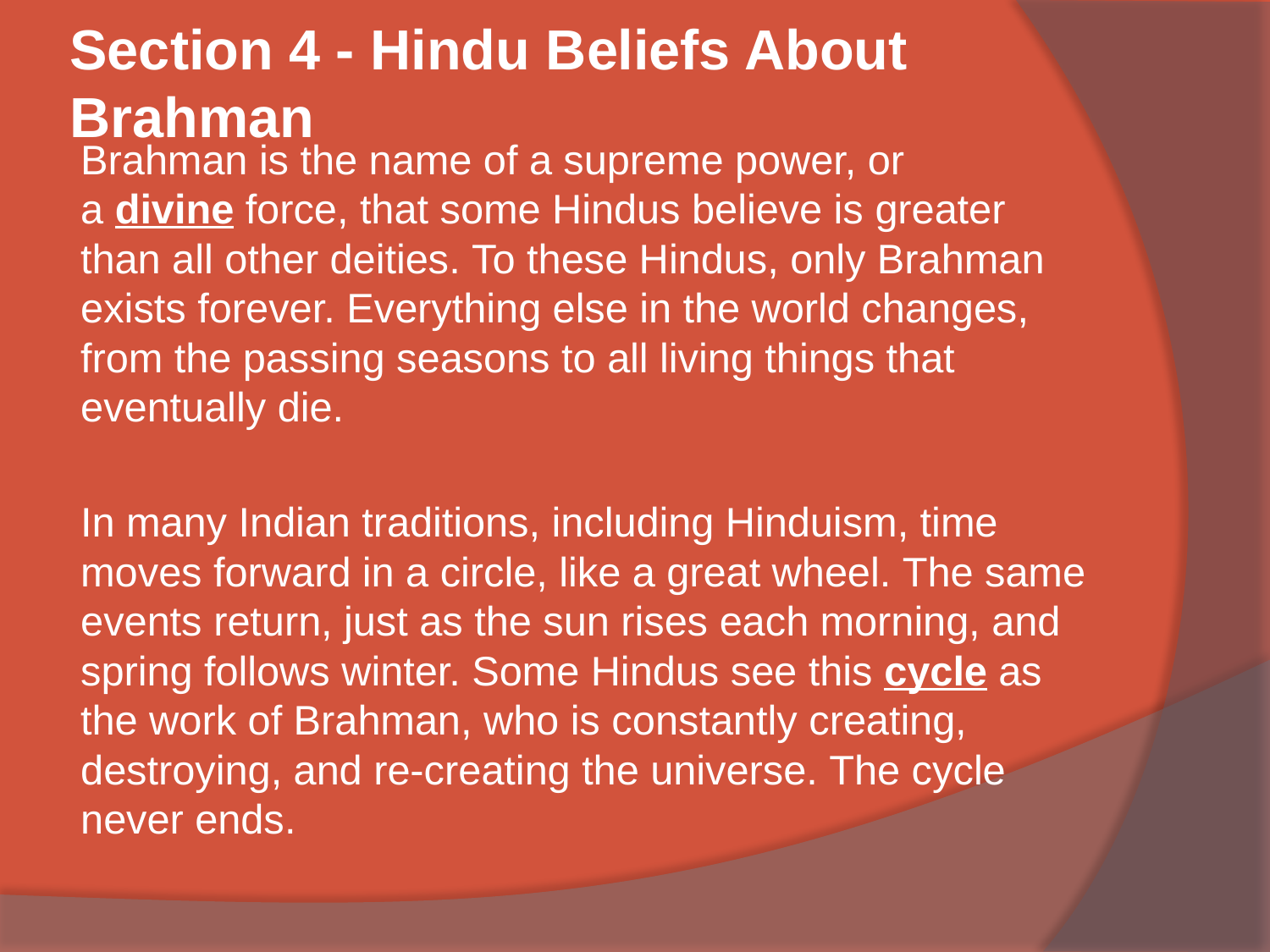

# Section 4 - Hindu Beliefs About Brahman
Brahman is the name of a supreme power, or a divine force, that some Hindus believe is greater than all other deities. To these Hindus, only Brahman exists forever. Everything else in the world changes, from the passing seasons to all living things that eventually die.

In many Indian traditions, including Hinduism, time moves forward in a circle, like a great wheel. The same events return, just as the sun rises each morning, and spring follows winter. Some Hindus see this cycle as the work of Brahman, who is constantly creating, destroying, and re-creating the universe. The cycle never ends.